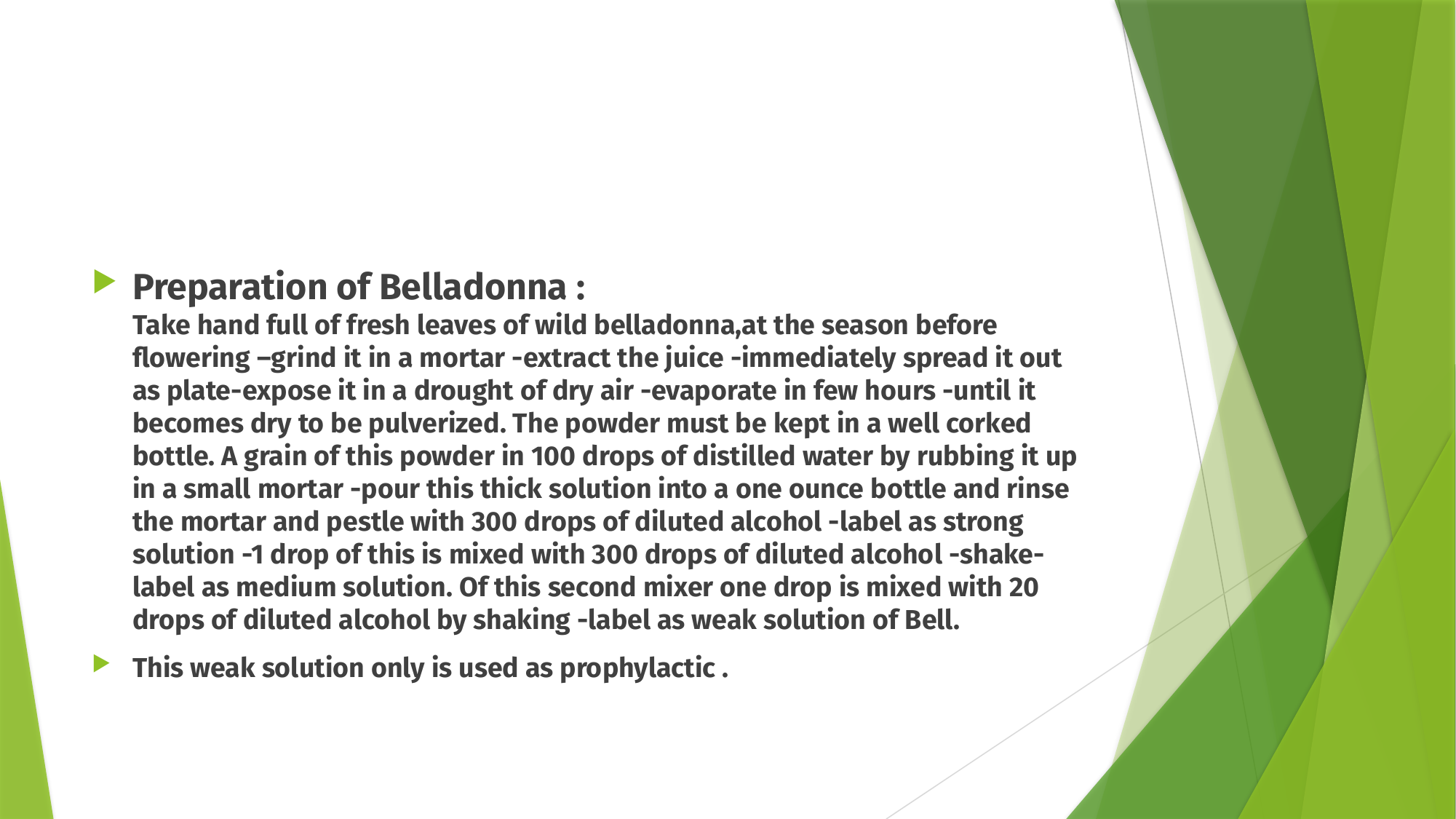

#
Preparation of Belladonna :
Take hand full of fresh leaves of wild belladonna,at the season before flowering –grind it in a mortar -extract the juice -immediately spread it out as plate-expose it in a drought of dry air -evaporate in few hours -until it becomes dry to be pulverized. The powder must be kept in a well corked bottle. A grain of this powder in 100 drops of distilled water by rubbing it up in a small mortar -pour this thick solution into a one ounce bottle and rinse the mortar and pestle with 300 drops of diluted alcohol -label as strong solution -1 drop of this is mixed with 300 drops of diluted alcohol -shake-label as medium solution. Of this second mixer one drop is mixed with 20 drops of diluted alcohol by shaking -label as weak solution of Bell.
This weak solution only is used as prophylactic .